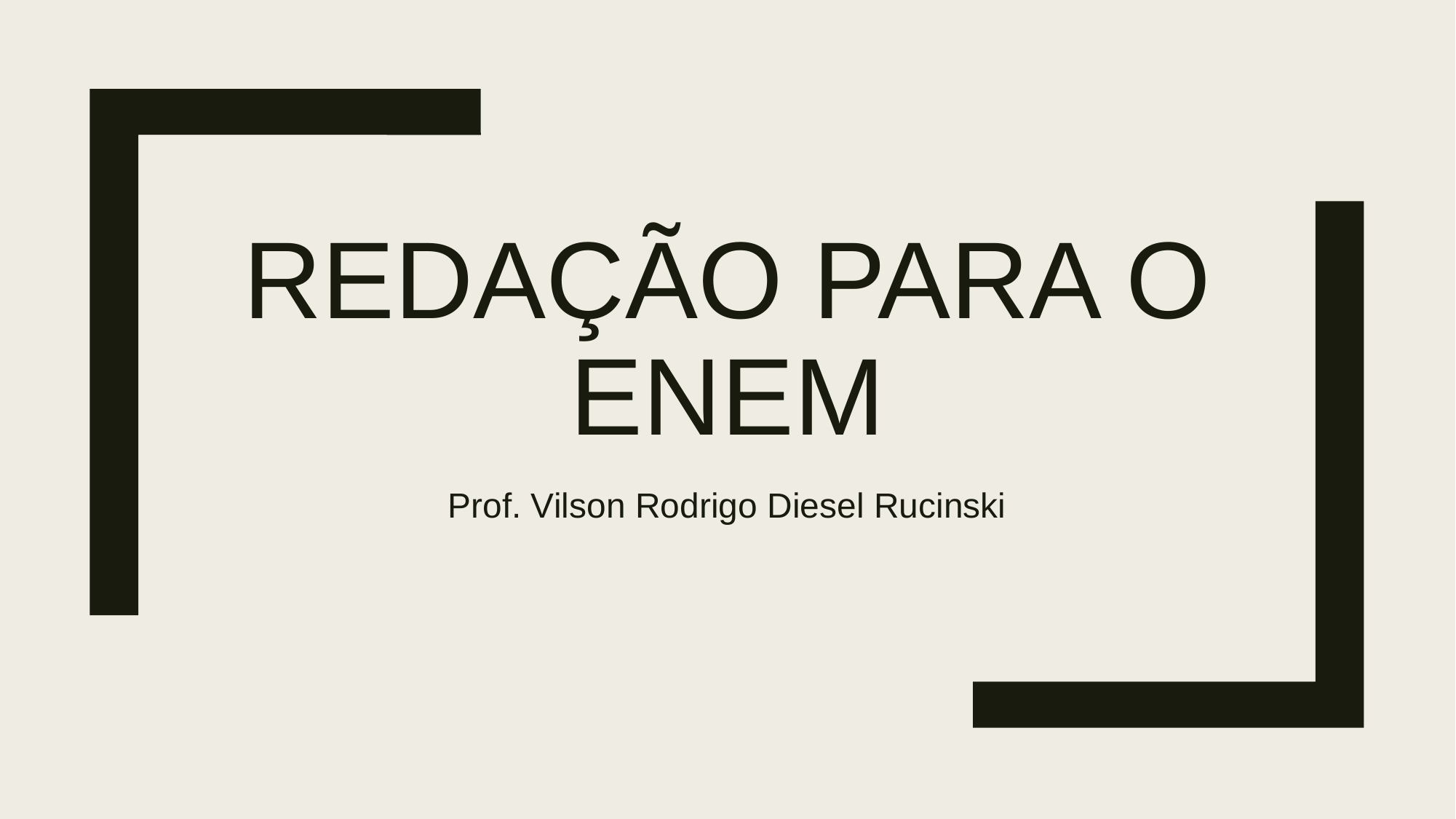

# Redação para o enem
Prof. Vilson Rodrigo Diesel Rucinski